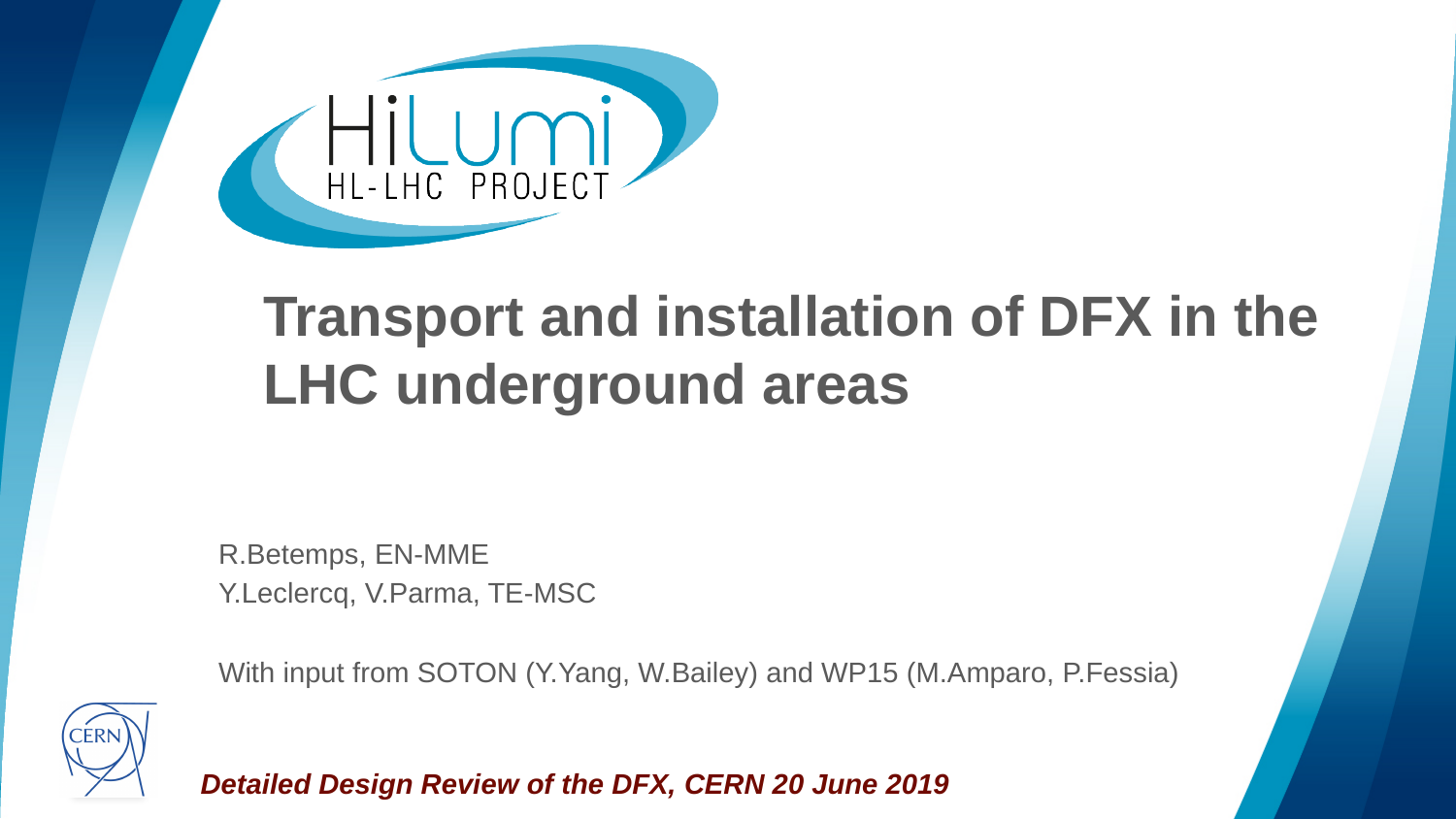

# Transport and installation of DFX in the LHC underground areas
R.Betemps, EN-MME
Y.Leclercq, V.Parma, TE-MSC

With input from SOTON (Y.Yang, W.Bailey) and WP15 (M.Amparo, P.Fessia)
Detailed Design Review of the DFX, CERN 20 June 2019